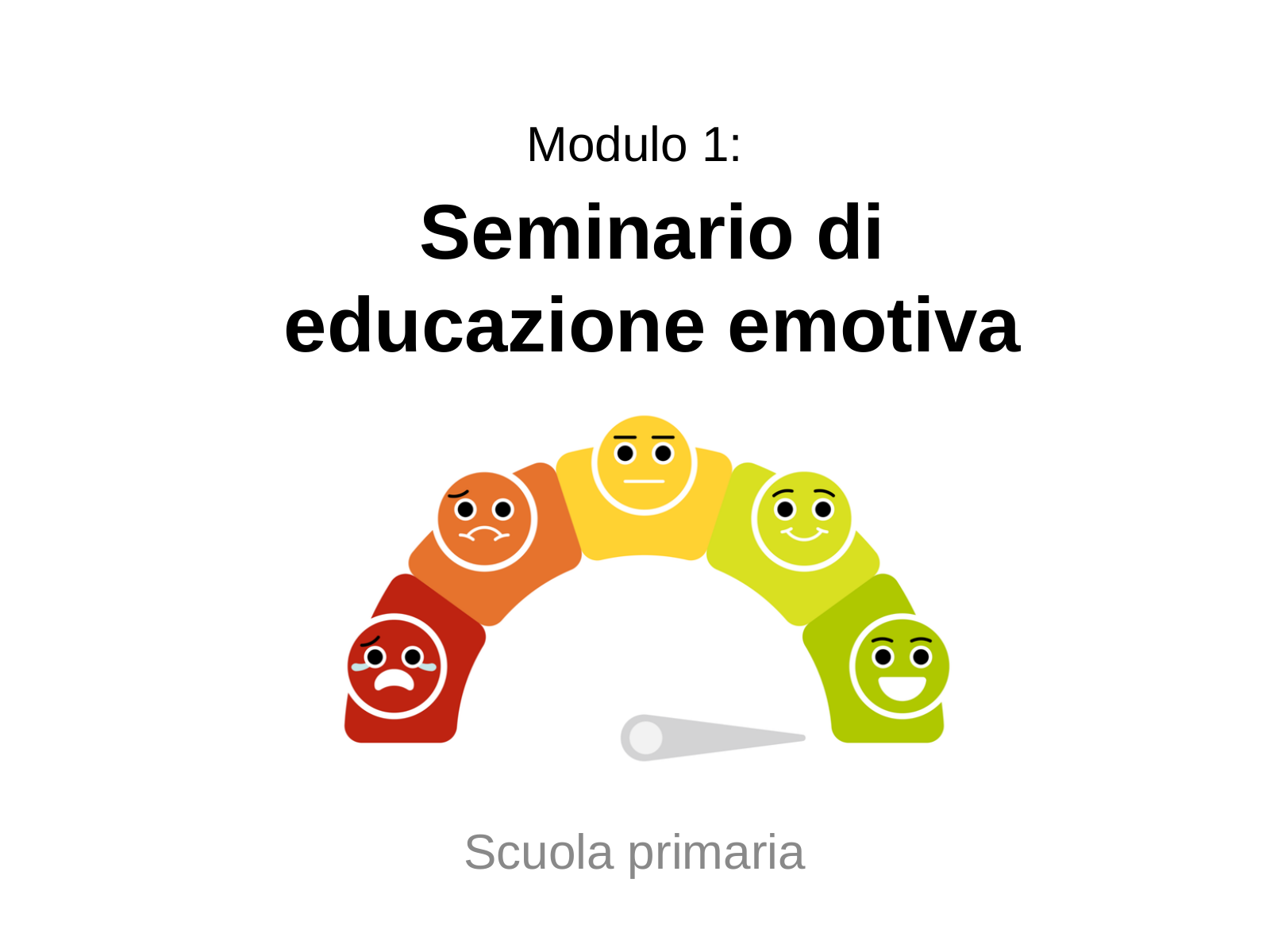

Modulo 1:
Seminario di educazione emotiva

Scuola primaria